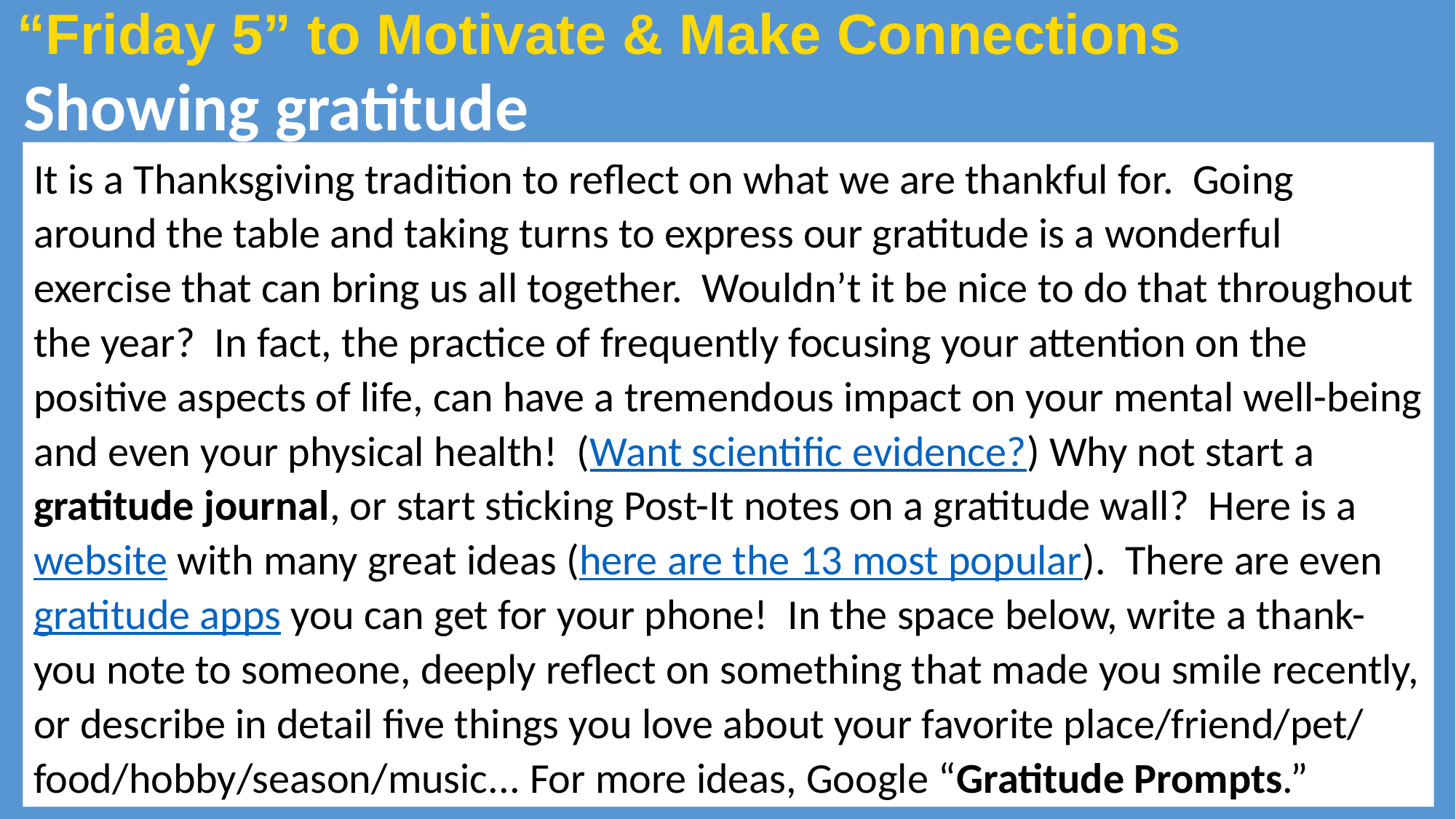

“Friday 5” to Motivate & Make Connections
Showing gratitude
It is a Thanksgiving tradition to reflect on what we are thankful for.  Going around the table and taking turns to express our gratitude is a wonderful exercise that can bring us all together.  Wouldn’t it be nice to do that throughout the year?  In fact, the practice of frequently focusing your attention on the positive aspects of life, can have a tremendous impact on your mental well-being and even your physical health!  (Want scientific evidence?) Why not start a gratitude journal, or start sticking Post-It notes on a gratitude wall?  Here is a website with many great ideas (here are the 13 most popular).  There are even gratitude apps you can get for your phone!  In the space below, write a thank-you note to someone, deeply reflect on something that made you smile recently, or describe in detail five things you love about your favorite place/friend/pet/ food/hobby/season/music... For more ideas, Google “Gratitude Prompts.”
18
18